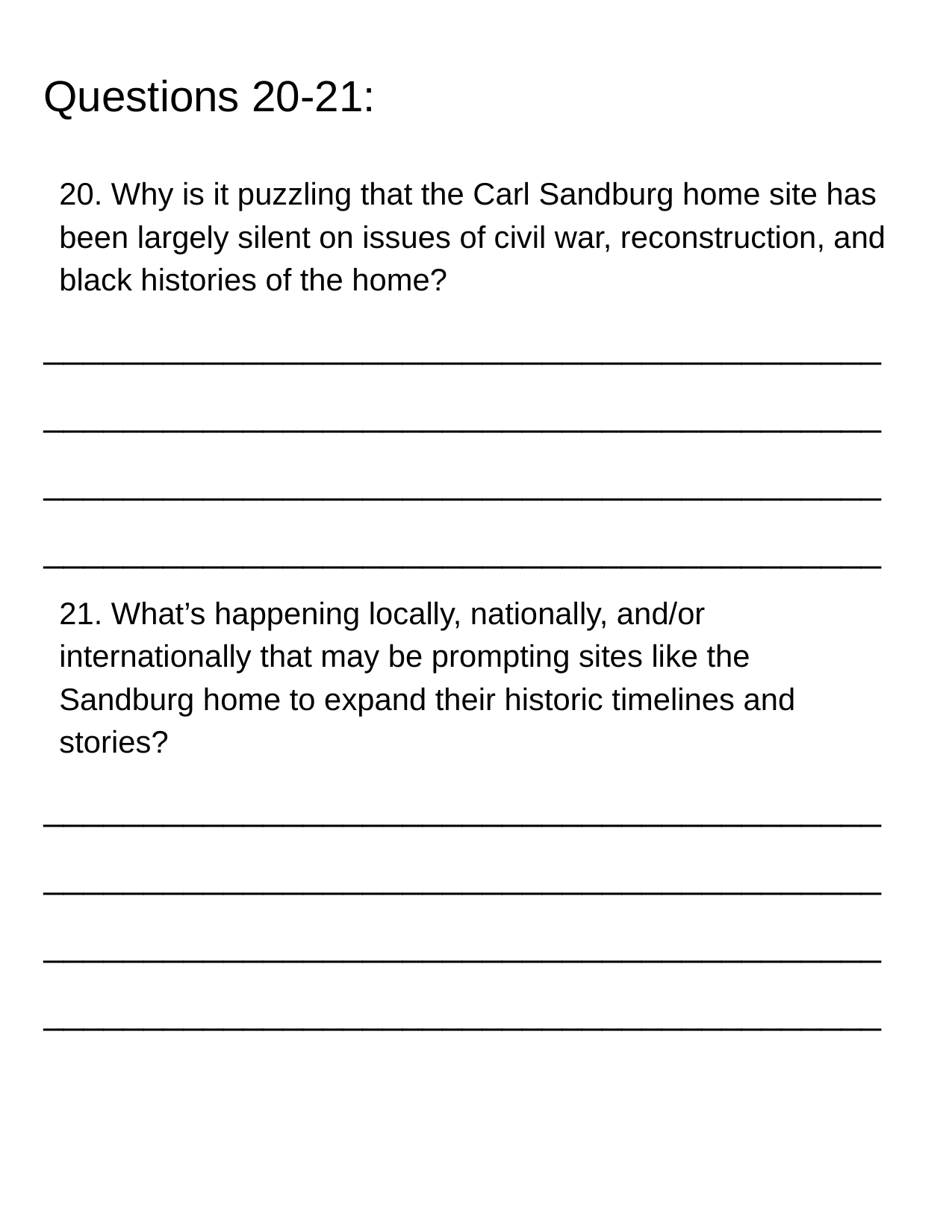

# Questions 20-21:
20. Why is it puzzling that the Carl Sandburg home site has been largely silent on issues of civil war, reconstruction, and black histories of the home?
__________________________________________
__________________________________________
__________________________________________
__________________________________________
21. What’s happening locally, nationally, and/or internationally that may be prompting sites like the Sandburg home to expand their historic timelines and stories?
__________________________________________
__________________________________________
__________________________________________
__________________________________________